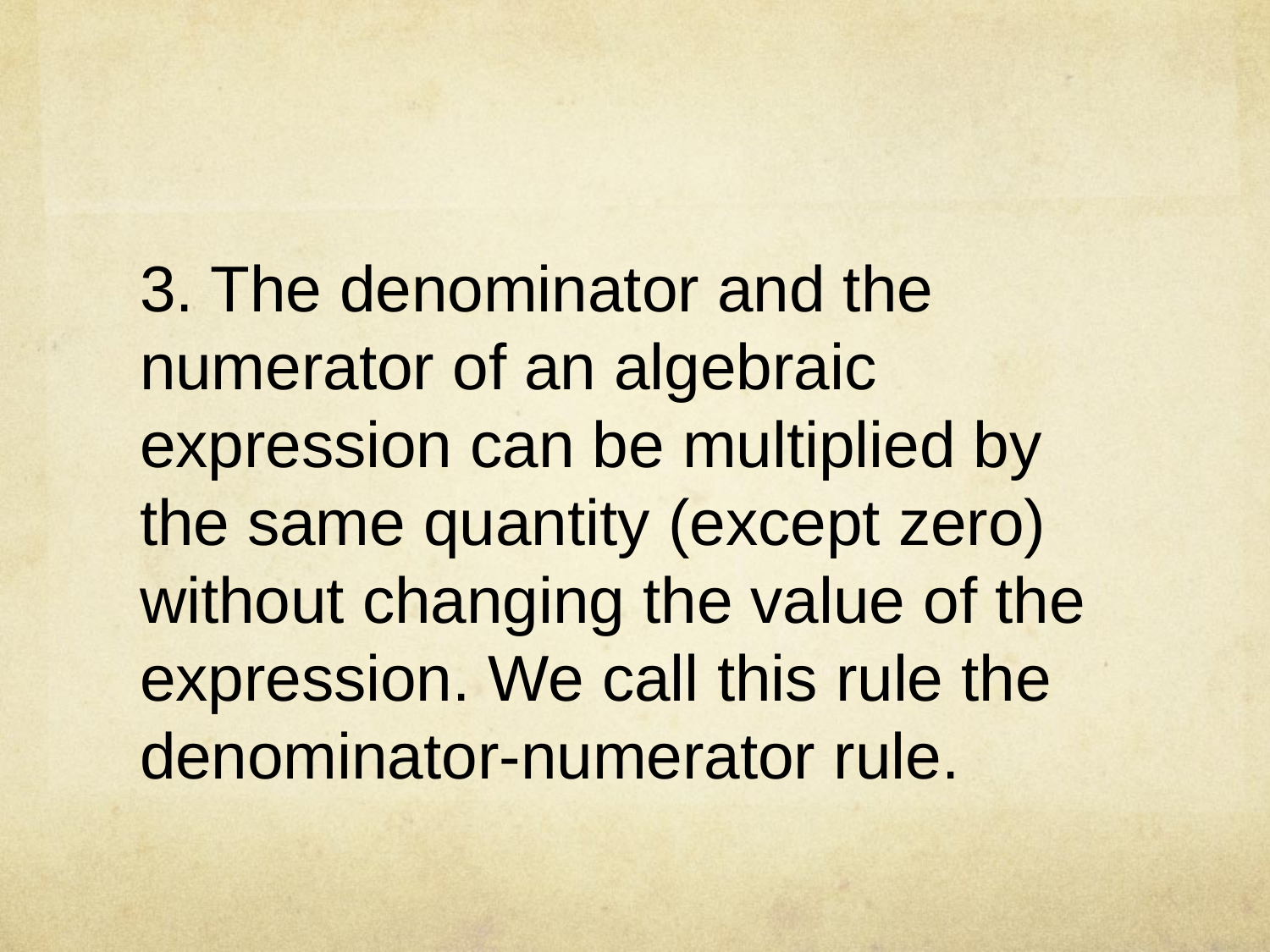

3. The denominator and the numerator of an algebraic expression can be multiplied by the same quantity (except zero) without changing the value of the expression. We call this rule the denominator-numerator rule.